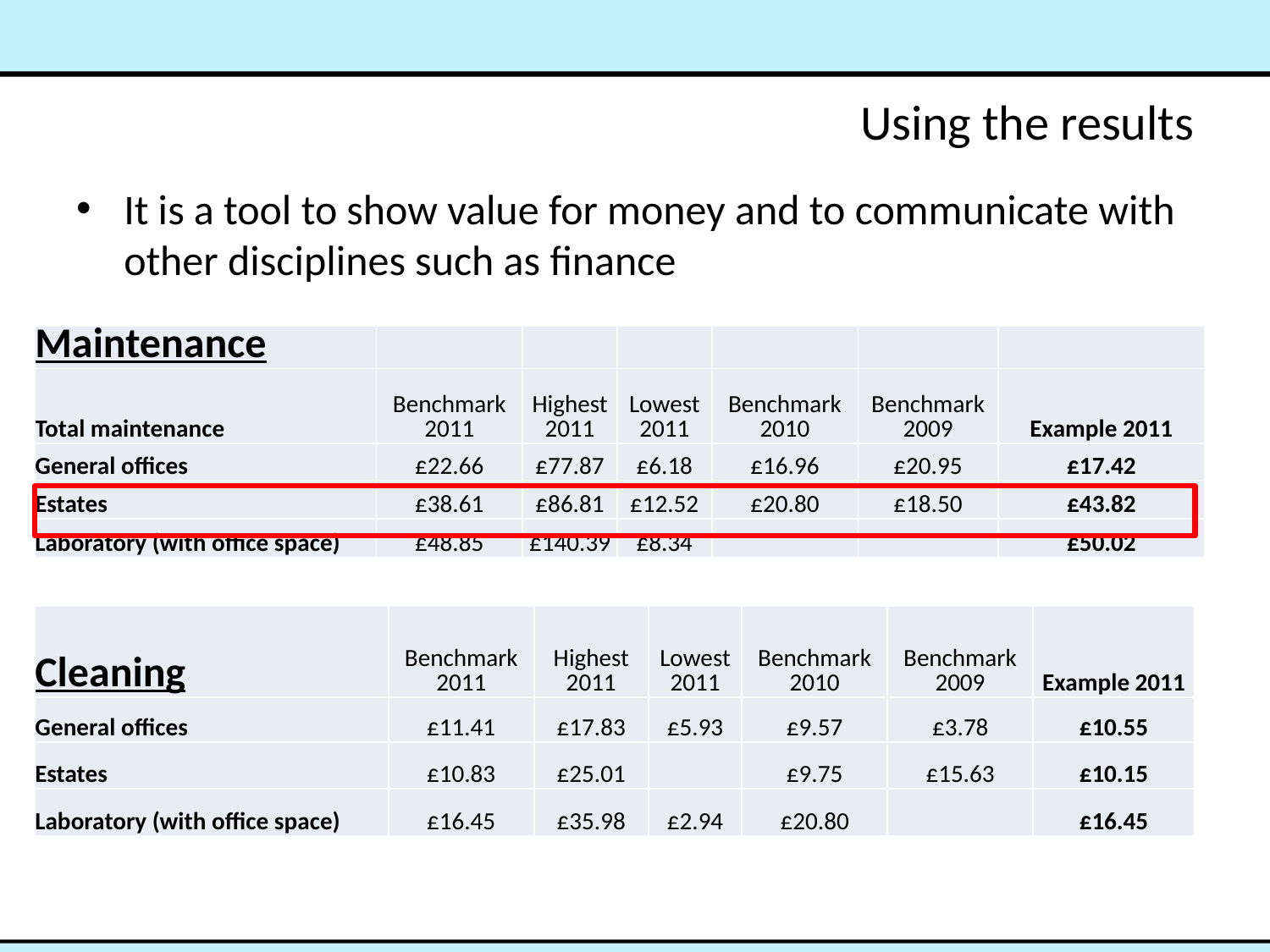

# Using the results
It is a tool to show value for money and to communicate with other disciplines such as finance

| Maintenance |  |  |  |  |  |  |
| --- | --- | --- | --- | --- | --- | --- |
| Total maintenance | Benchmark 2011 | Highest 2011 | Lowest 2011 | Benchmark 2010 | Benchmark 2009 | Example 2011 |
| General offices | £22.66 | £77.87 | £6.18 | £16.96 | £20.95 | £17.42 |
| Estates | £38.61 | £86.81 | £12.52 | £20.80 | £18.50 | £43.82 |
| Laboratory (with office space) | £48.85 | £140.39 | £8.34 |  |  | £50.02 |

| Cleaning | Benchmark 2011 | Highest 2011 | Lowest 2011 | Benchmark 2010 | Benchmark 2009 | Example 2011 |
| --- | --- | --- | --- | --- | --- | --- |
| General offices | £11.41 | £17.83 | £5.93 | £9.57 | £3.78 | £10.55 |
| Estates | £10.83 | £25.01 |  | £9.75 | £15.63 | £10.15 |
| Laboratory (with office space) | £16.45 | £35.98 | £2.94 | £20.80 |  | £16.45 |